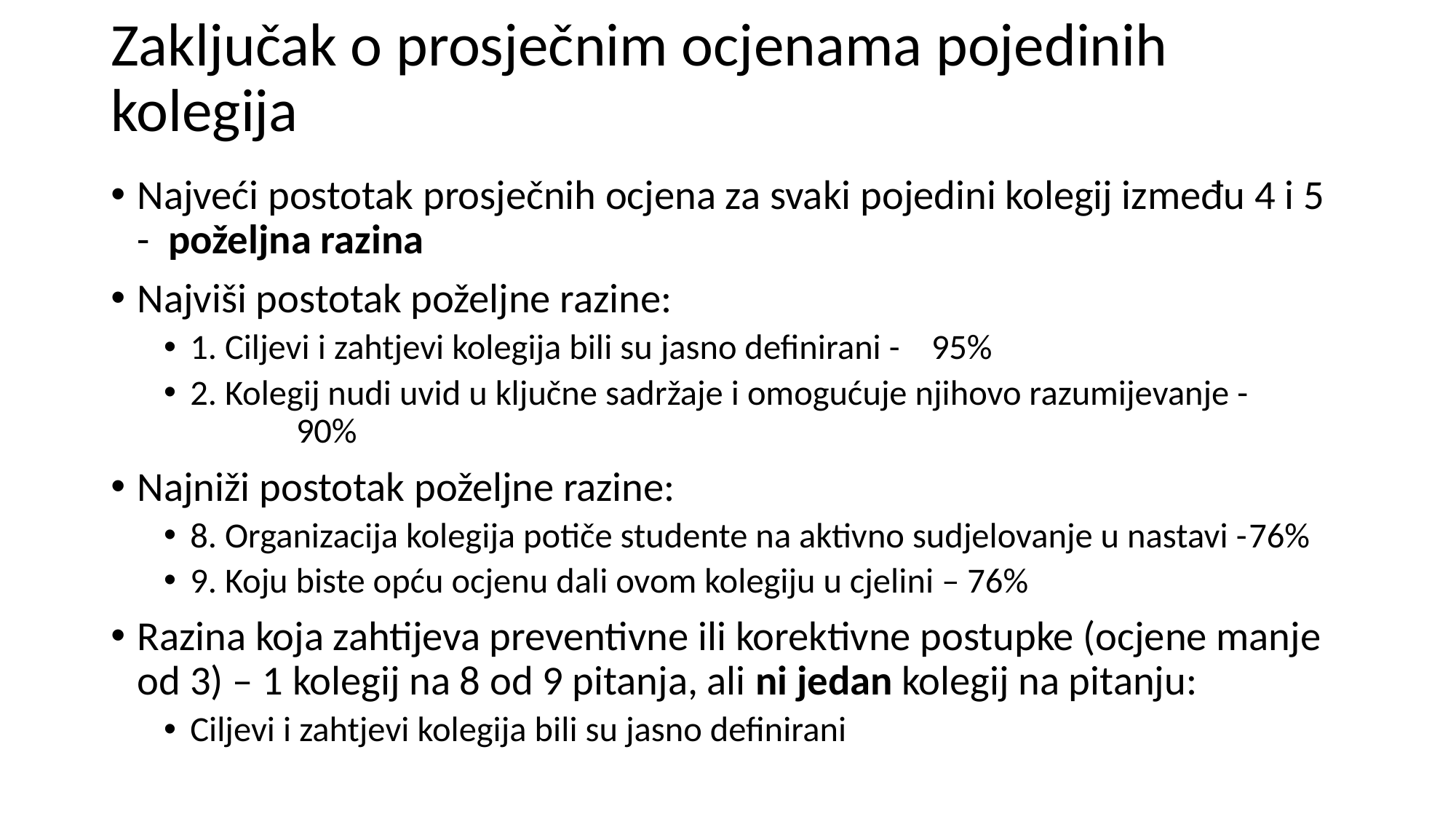

# Zaključak o prosječnim ocjenama pojedinih kolegija
Najveći postotak prosječnih ocjena za svaki pojedini kolegij između 4 i 5 -  poželjna razina
Najviši postotak poželjne razine:
1. Ciljevi i zahtjevi kolegija bili su jasno definirani - 	95%
2. Kolegij nudi uvid u ključne sadržaje i omogućuje njihovo razumijevanje -	90%
Najniži postotak poželjne razine:
8. Organizacija kolegija potiče studente na aktivno sudjelovanje u nastavi -	76%
9. Koju biste opću ocjenu dali ovom kolegiju u cjelini – 76%
Razina koja zahtijeva preventivne ili korektivne postupke (ocjene manje od 3) – 1 kolegij na 8 od 9 pitanja, ali ni jedan kolegij na pitanju:
Ciljevi i zahtjevi kolegija bili su jasno definirani